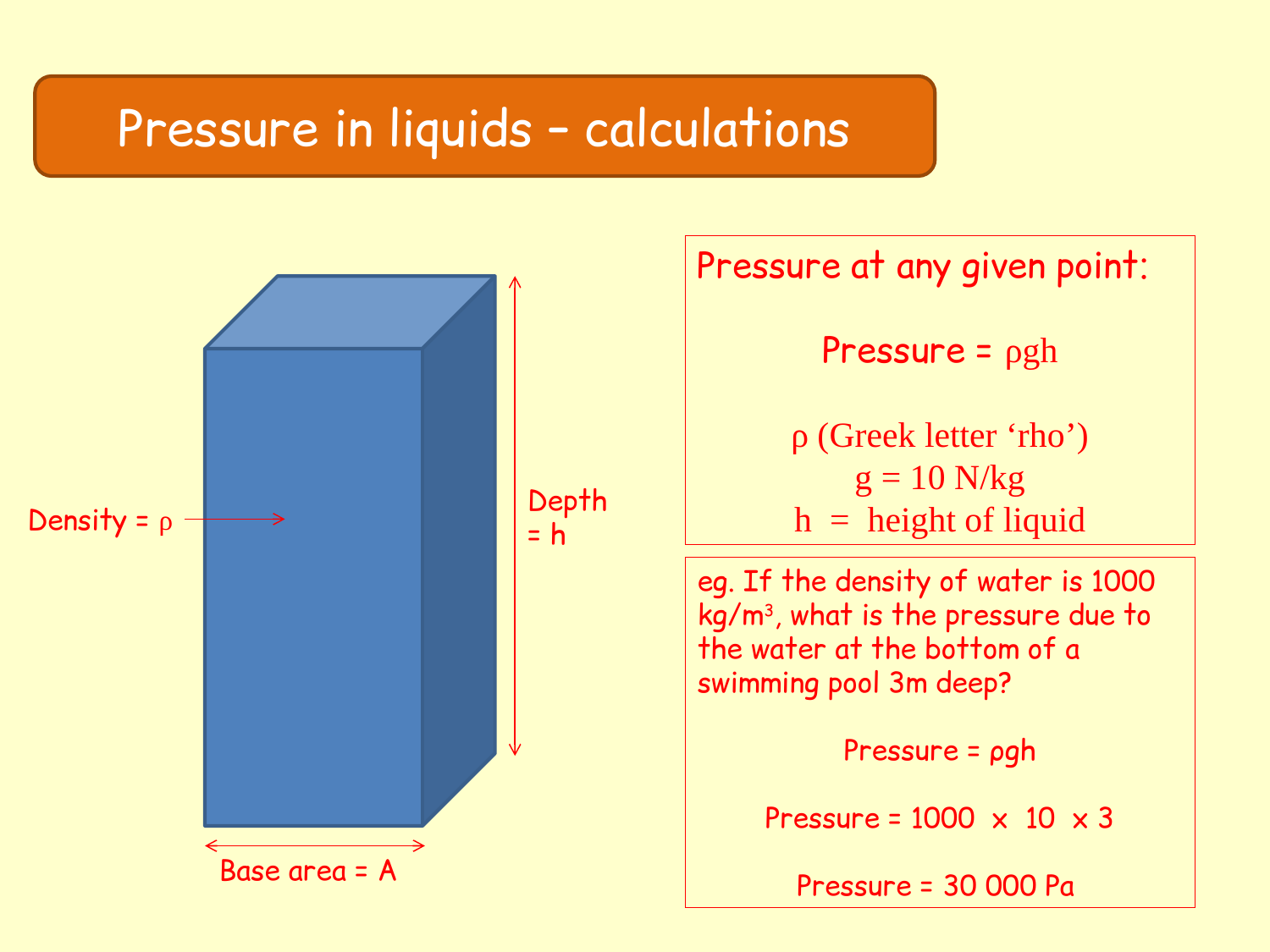

Pressure in liquids – calculations
Pressure at any given point:

Pressure = ρgh

ρ (Greek letter ‘rho’)
g = 10 N/kg
h  =  height of liquid

Depth = h
Density = ρ
eg. If the density of water is 1000 kg/m3, what is the pressure due to the water at the bottom of a swimming pool 3m deep?

Pressure = ρgh

Pressure = 1000  x  10  x 3

Pressure = 30 000 Pa
Base area = A